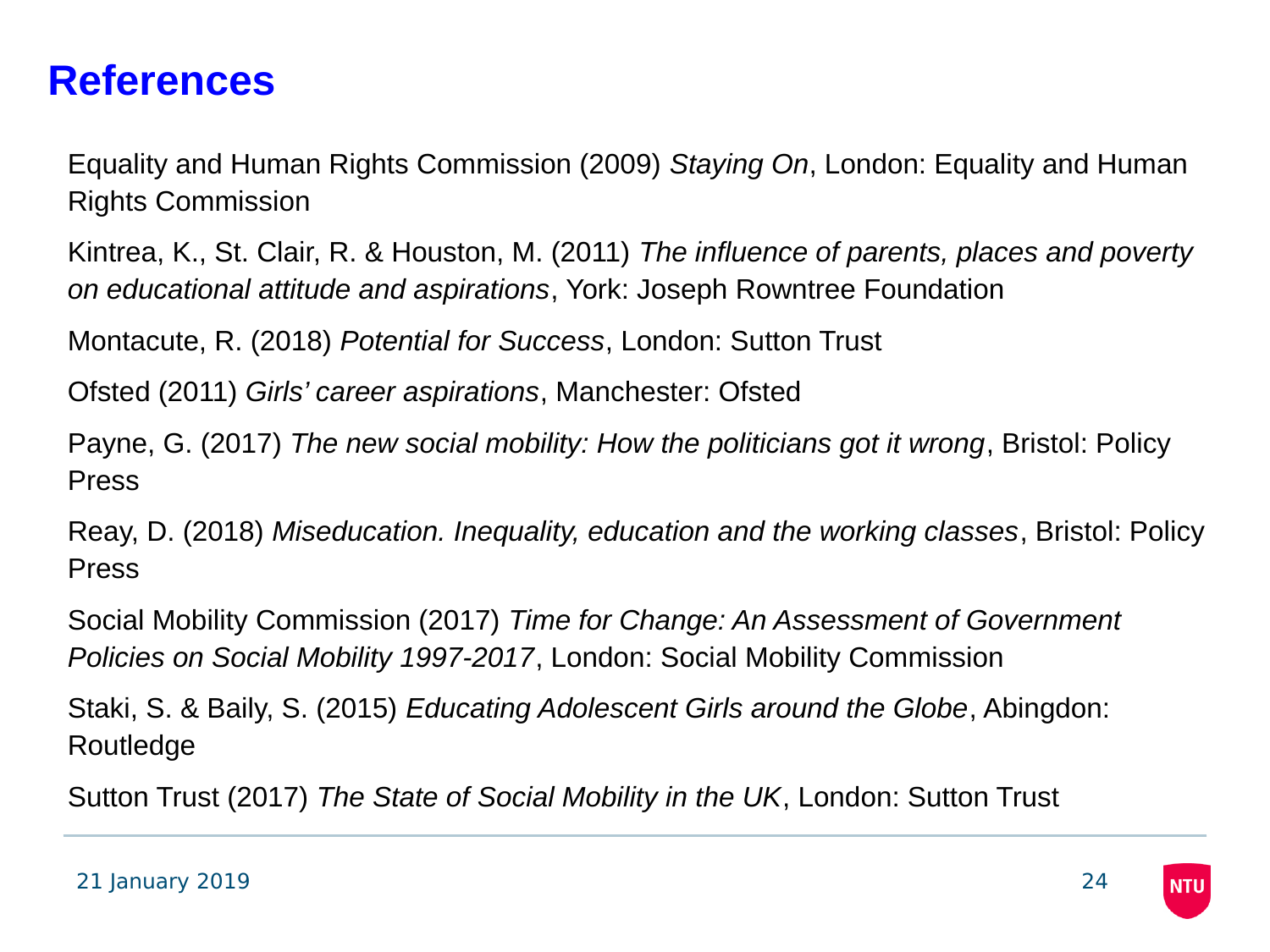

# References
Equality and Human Rights Commission (2009) Staying On, London: Equality and Human Rights Commission
Kintrea, K., St. Clair, R. & Houston, M. (2011) The influence of parents, places and poverty on educational attitude and aspirations, York: Joseph Rowntree Foundation
Montacute, R. (2018) Potential for Success, London: Sutton Trust
Ofsted (2011) Girls’ career aspirations, Manchester: Ofsted
Payne, G. (2017) The new social mobility: How the politicians got it wrong, Bristol: Policy Press
Reay, D. (2018) Miseducation. Inequality, education and the working classes, Bristol: Policy Press
Social Mobility Commission (2017) Time for Change: An Assessment of Government Policies on Social Mobility 1997-2017, London: Social Mobility Commission
Staki, S. & Baily, S. (2015) Educating Adolescent Girls around the Globe, Abingdon: Routledge
Sutton Trust (2017) The State of Social Mobility in the UK, London: Sutton Trust

21 January 2019
24